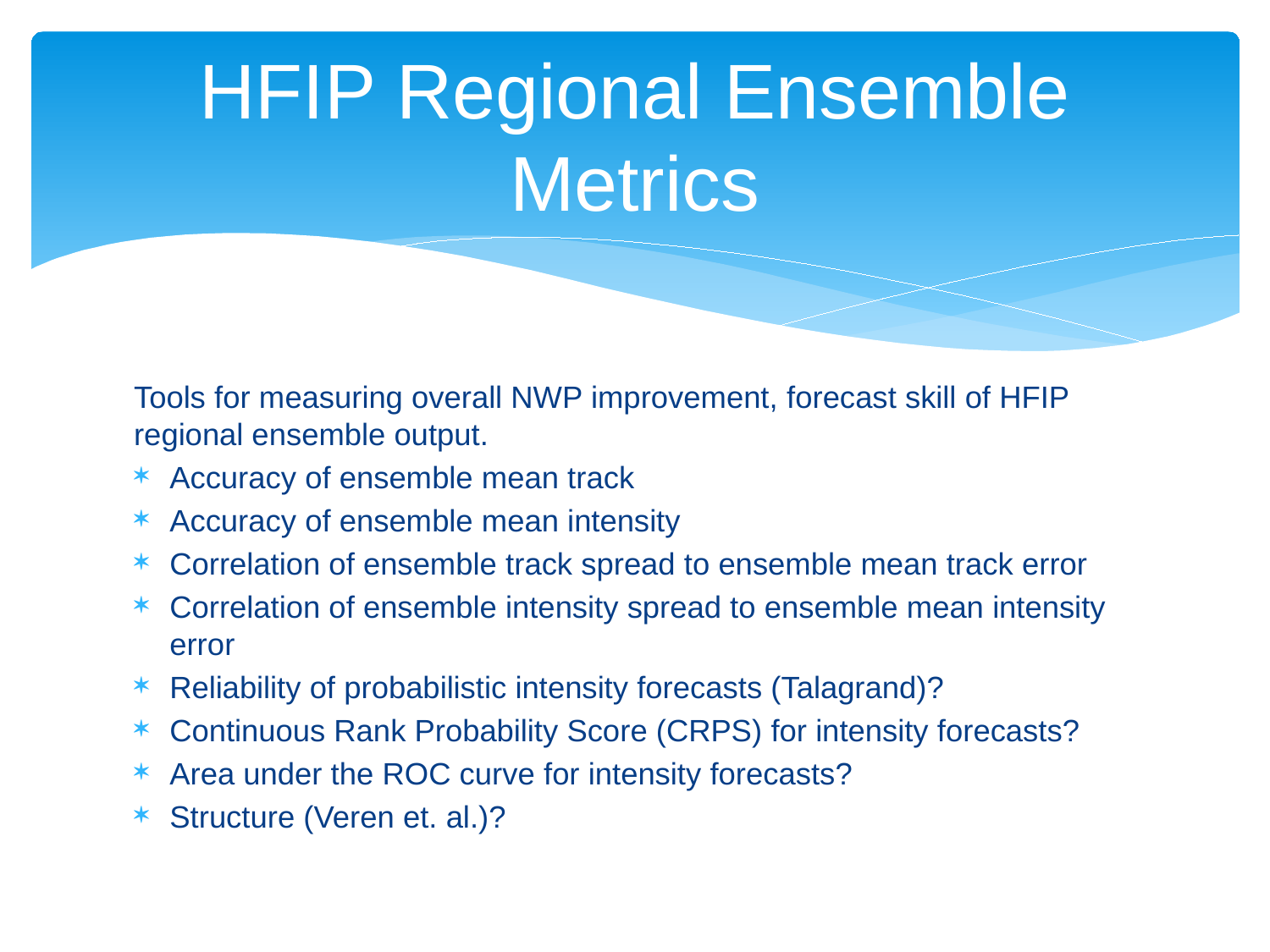

# HFIP Regional Ensemble Metrics
Tools for measuring overall NWP improvement, forecast skill of HFIP regional ensemble output.
Accuracy of ensemble mean track
Accuracy of ensemble mean intensity
Correlation of ensemble track spread to ensemble mean track error
Correlation of ensemble intensity spread to ensemble mean intensity error
Reliability of probabilistic intensity forecasts (Talagrand)?
Continuous Rank Probability Score (CRPS) for intensity forecasts?
Area under the ROC curve for intensity forecasts?
Structure (Veren et. al.)?